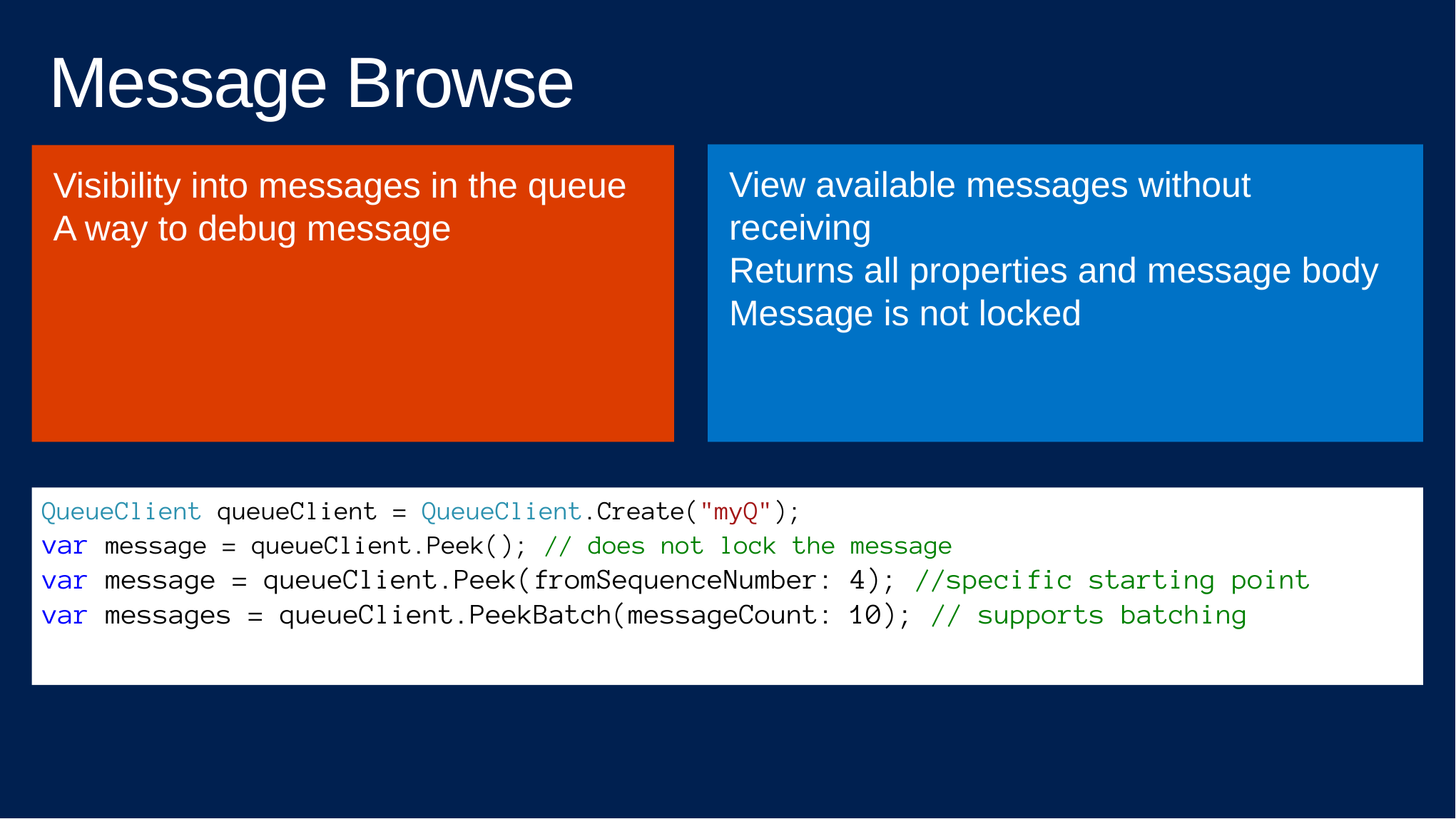

# Message Browse

View available messages without receiving
Returns all properties and message body
Message is not locked
Visibility into messages in the queue
A way to debug message

QueueClient queueClient = QueueClient.Create("myQ");
var message = queueClient.Peek(); // does not lock the message
var message = queueClient.Peek(fromSequenceNumber: 4); //specific starting point
var messages = queueClient.PeekBatch(messageCount: 10); // supports batching